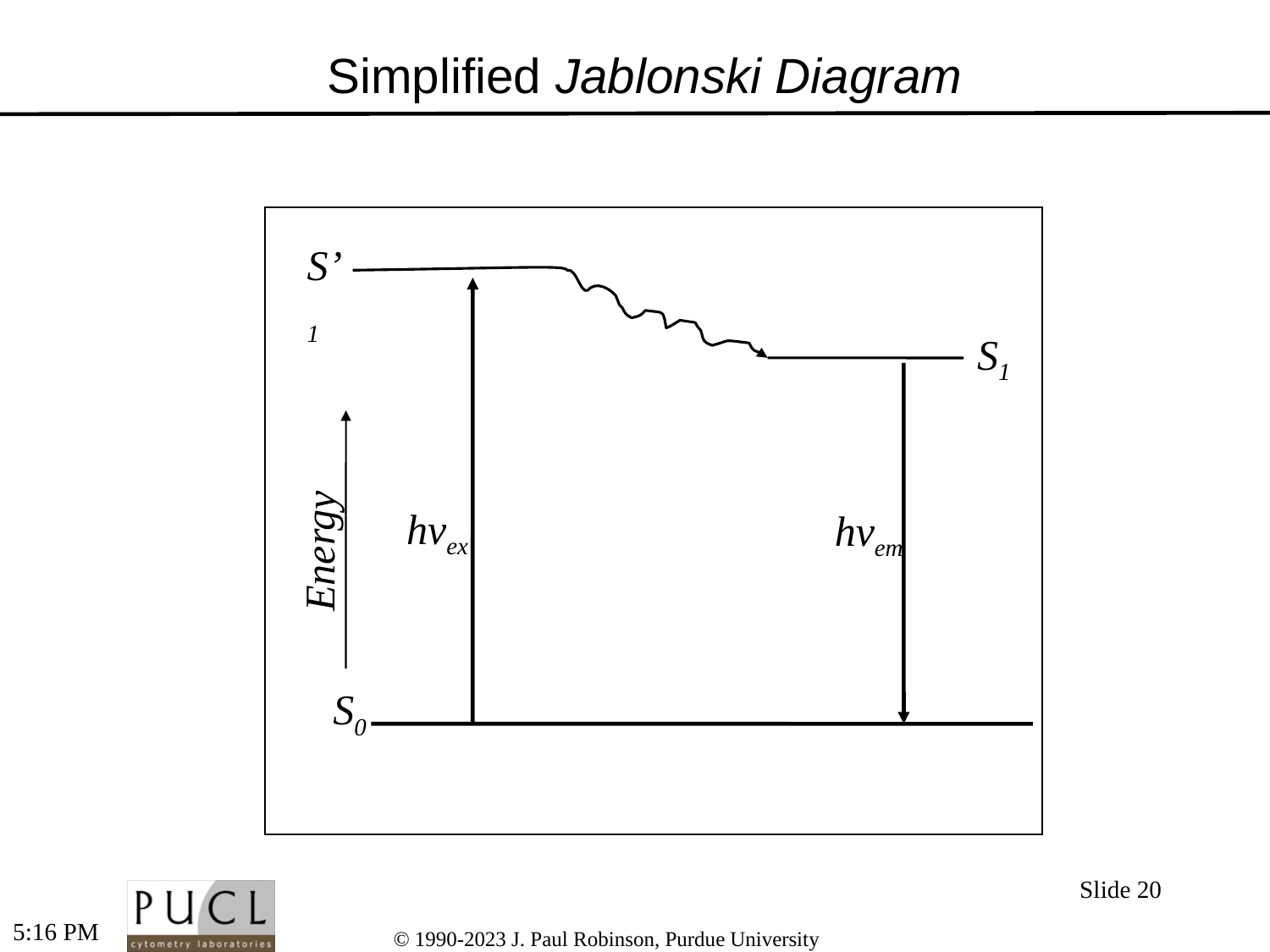

# Simplified Jablonski Diagram

S’1

S1

Energy
hvex
hvem
S0

Slide 20
5:16 PM